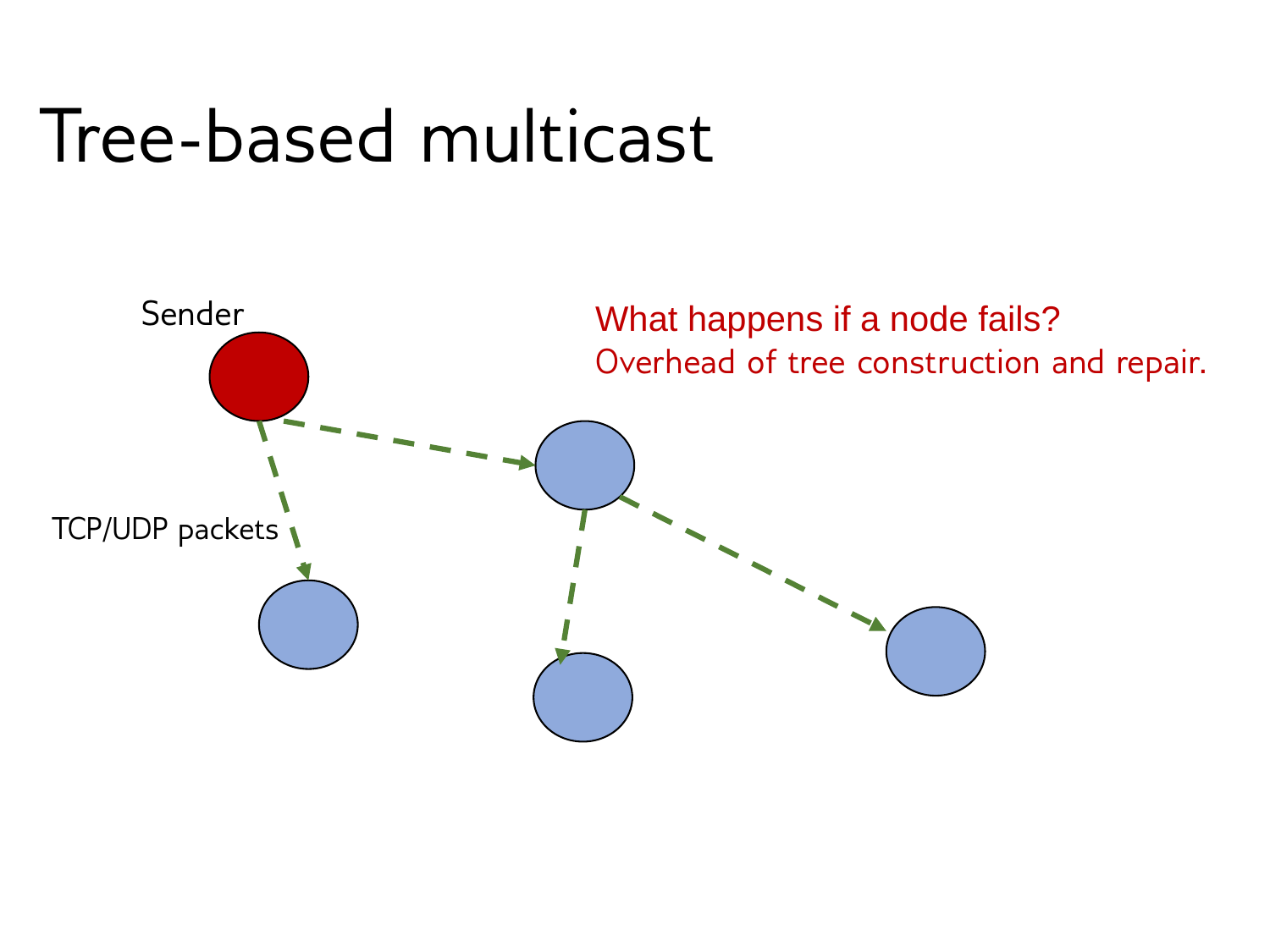

# Tree-based multicast

Sender
What happens if a node fails?
Overhead of tree construction and repair.

TCP/UDP packets